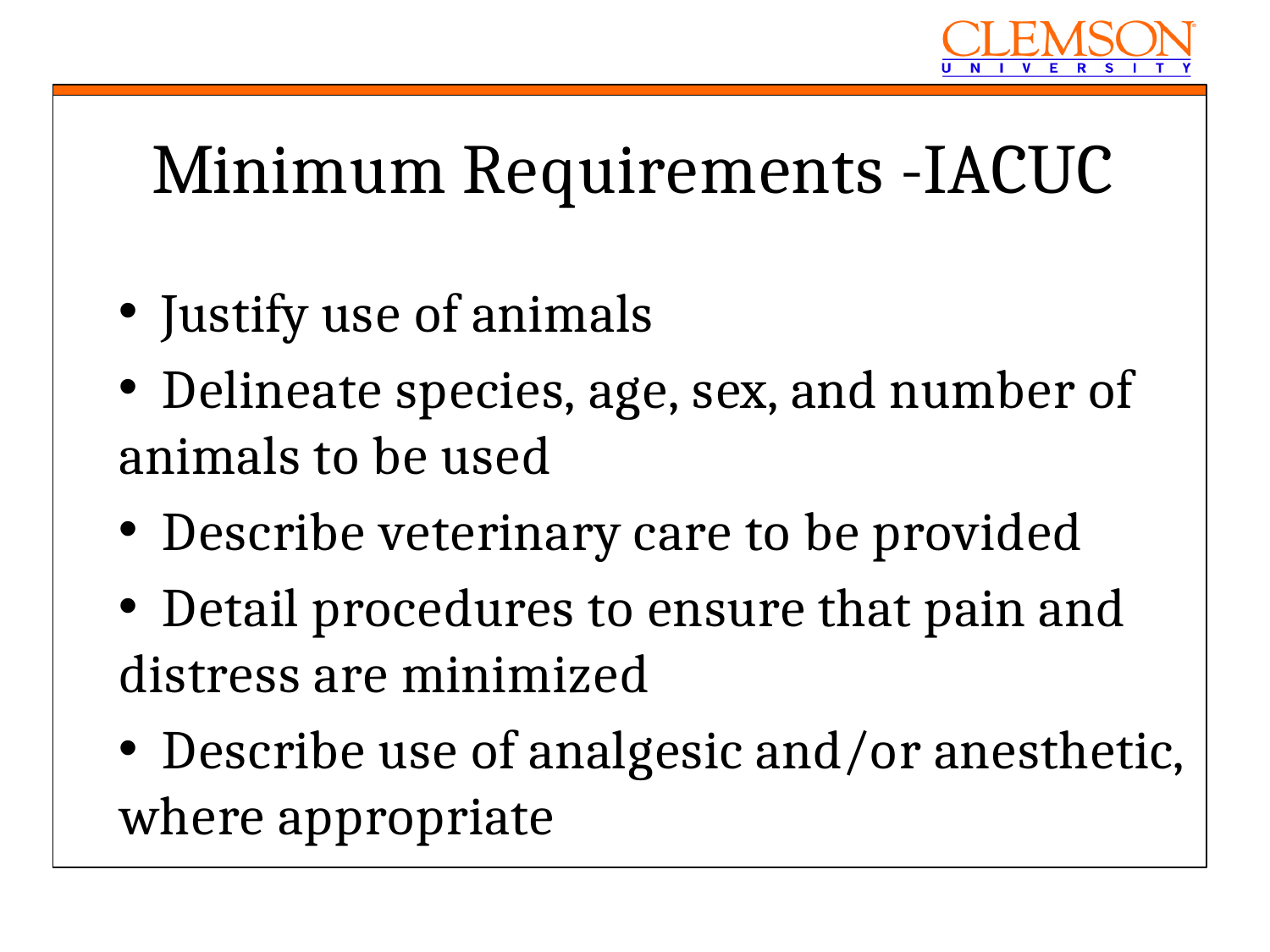

Minimum Requirements -IACUC
  Justify use of animals
  Delineate species, age, sex, and number of animals to be used
  Describe veterinary care to be provided
  Detail procedures to ensure that pain and distress are minimized
  Describe use of analgesic and/or anesthetic, where appropriate